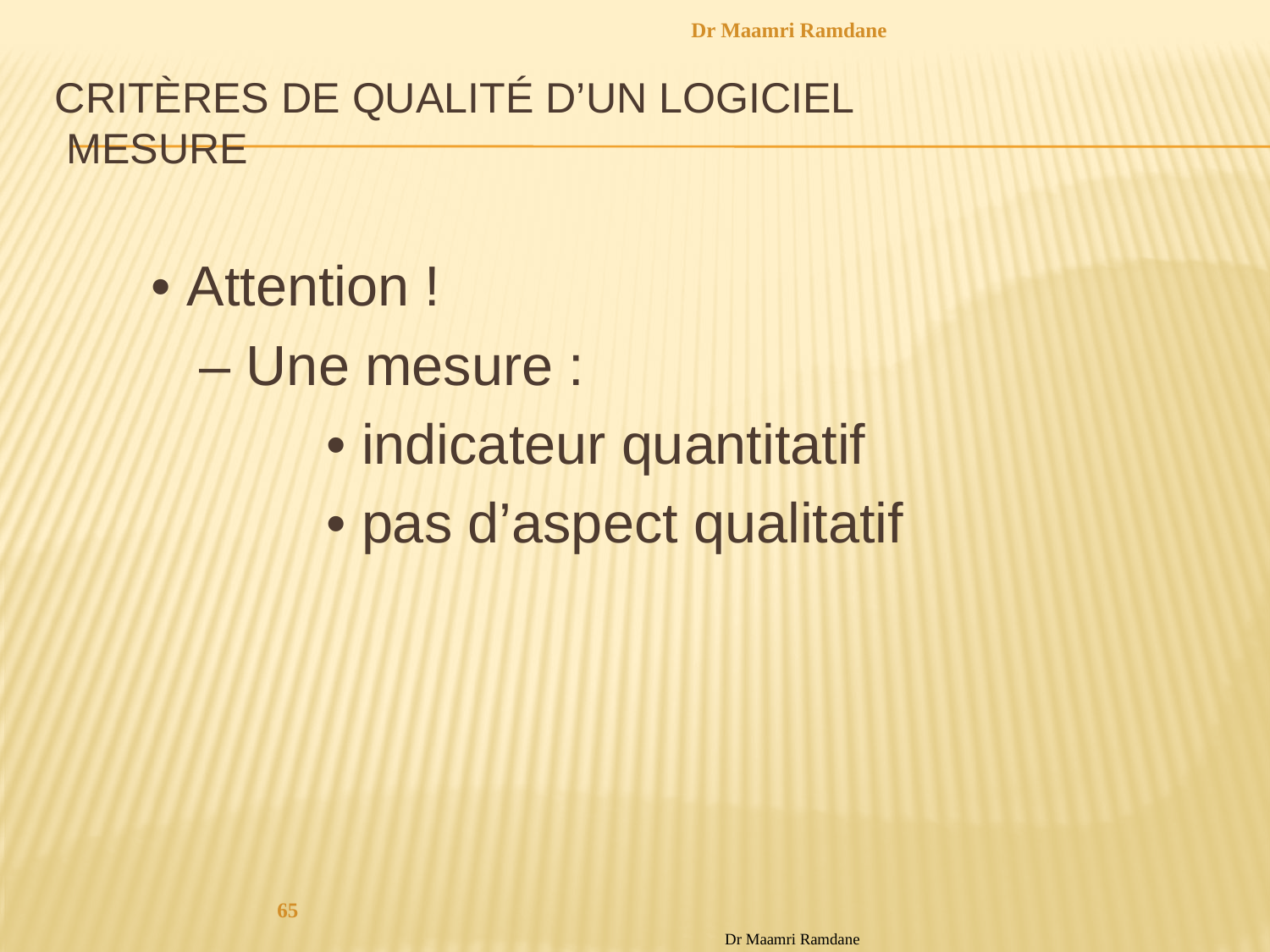

Dr Maamri Ramdane
# Critères de qualité d’un logiciel Mesure
• Attention !
	– Une mesure :
		• indicateur quantitatif
		• pas d’aspect qualitatif

65
Dr Maamri Ramdane